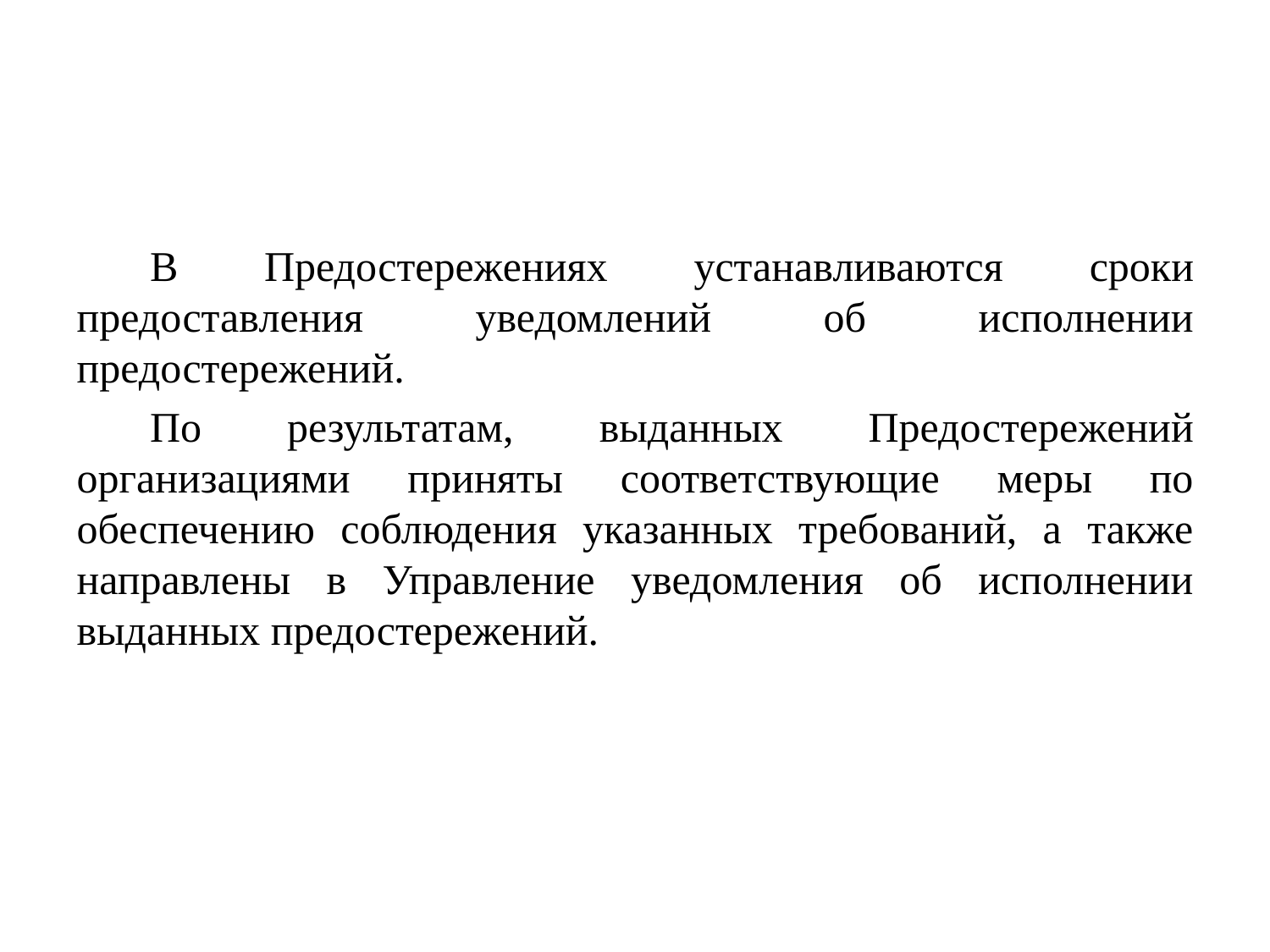

В Предостережениях устанавливаются сроки предоставления уведомлений об исполнении предостережений.
По результатам, выданных Предостережений организациями приняты соответствующие меры по обеспечению соблюдения указанных требований, а также направлены в Управление уведомления об исполнении выданных предостережений.